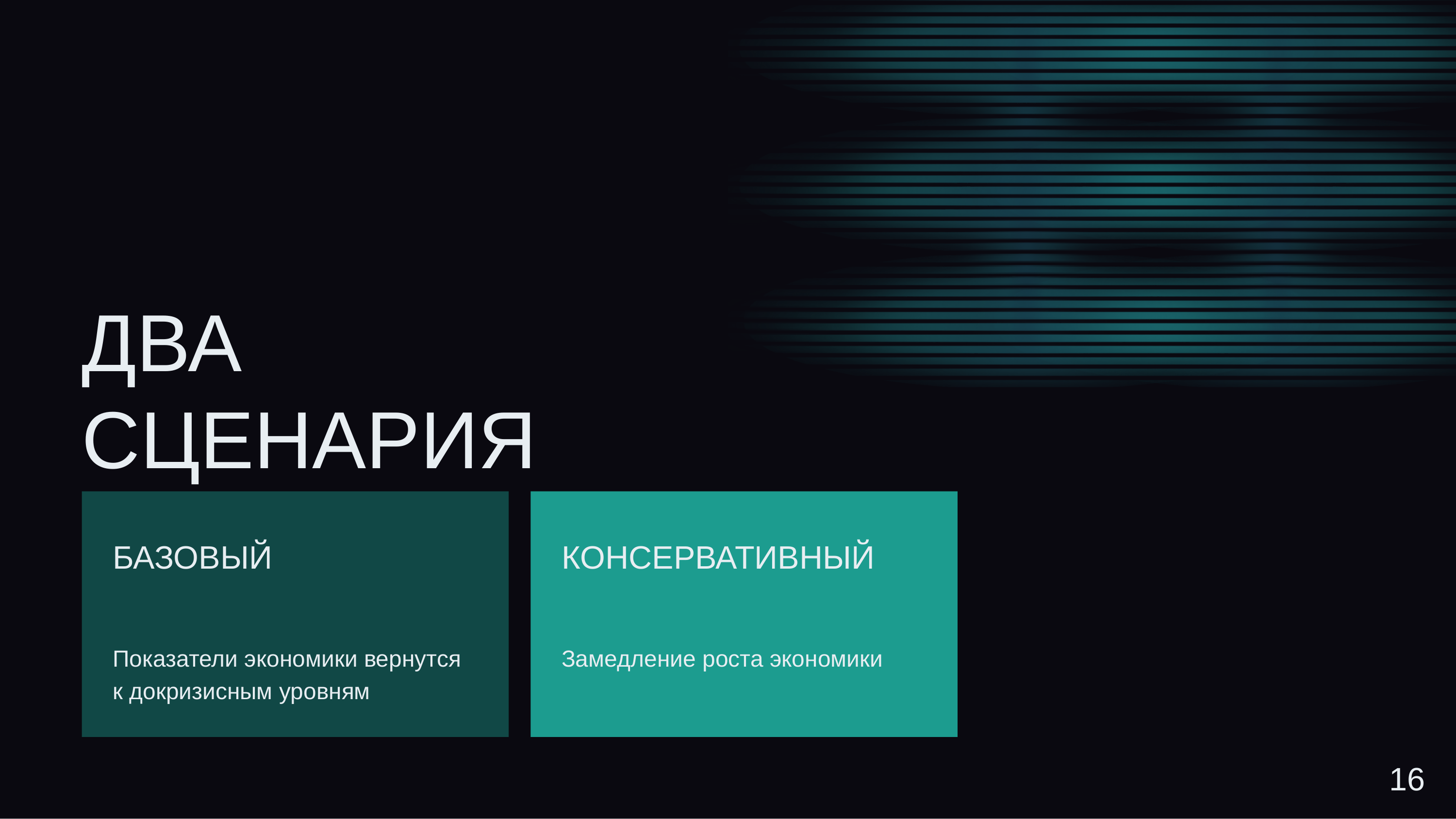

ДВА СЦЕНАРИЯ

БАЗОВЫЙ
КОНСЕРВАТИВНЫЙ
Показатели экономики вернутся к докризисным уровням
Замедление роста экономики
16